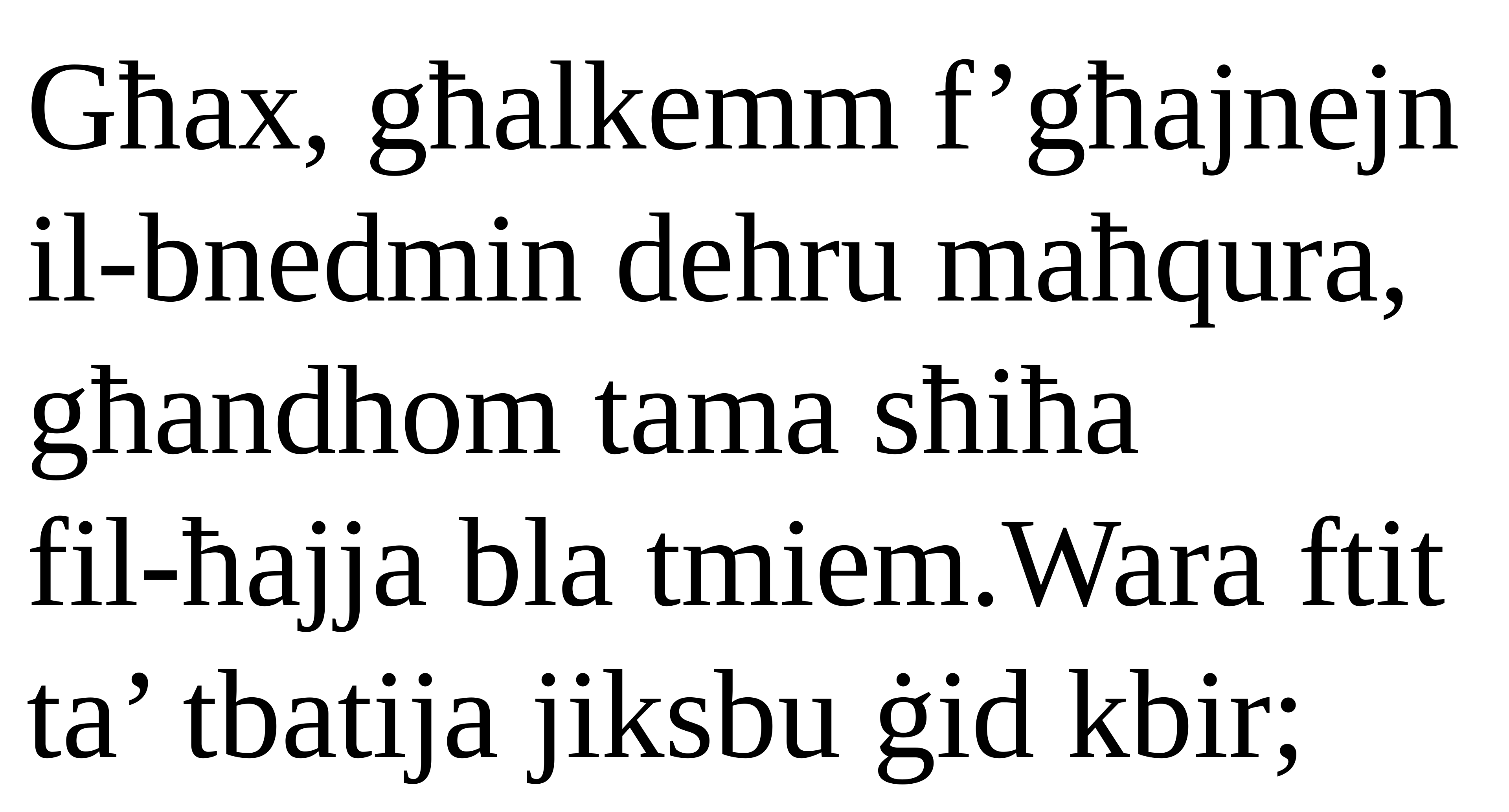

Għax, għalkemm f’għajnejn il-bnedmin dehru maħqura,
għandhom tama sħiħa
fil-ħajja bla tmiem.Wara ftit ta’ tbatija jiksbu ġid kbir;